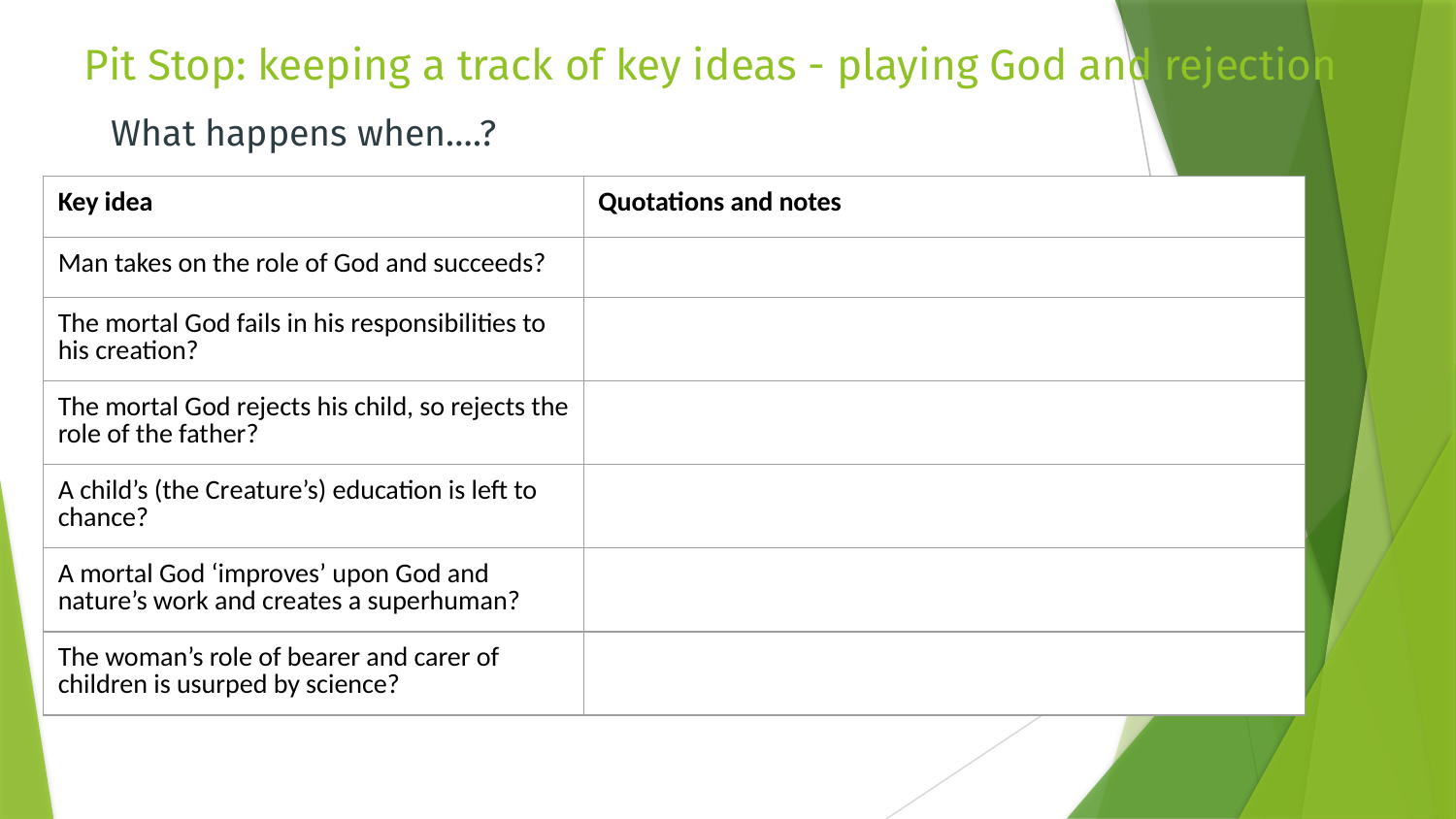

# Pit Stop: keeping a track of key ideas - playing God and rejection
What happens when….?
| Key idea | Quotations and notes |
| --- | --- |
| Man takes on the role of God and succeeds? |  |
| The mortal God fails in his responsibilities to his creation? |  |
| The mortal God rejects his child, so rejects the role of the father? |  |
| A child’s (the Creature’s) education is left to chance? |  |
| A mortal God ‘improves’ upon God and nature’s work and creates a superhuman? |  |
| The woman’s role of bearer and carer of children is usurped by science? |  |